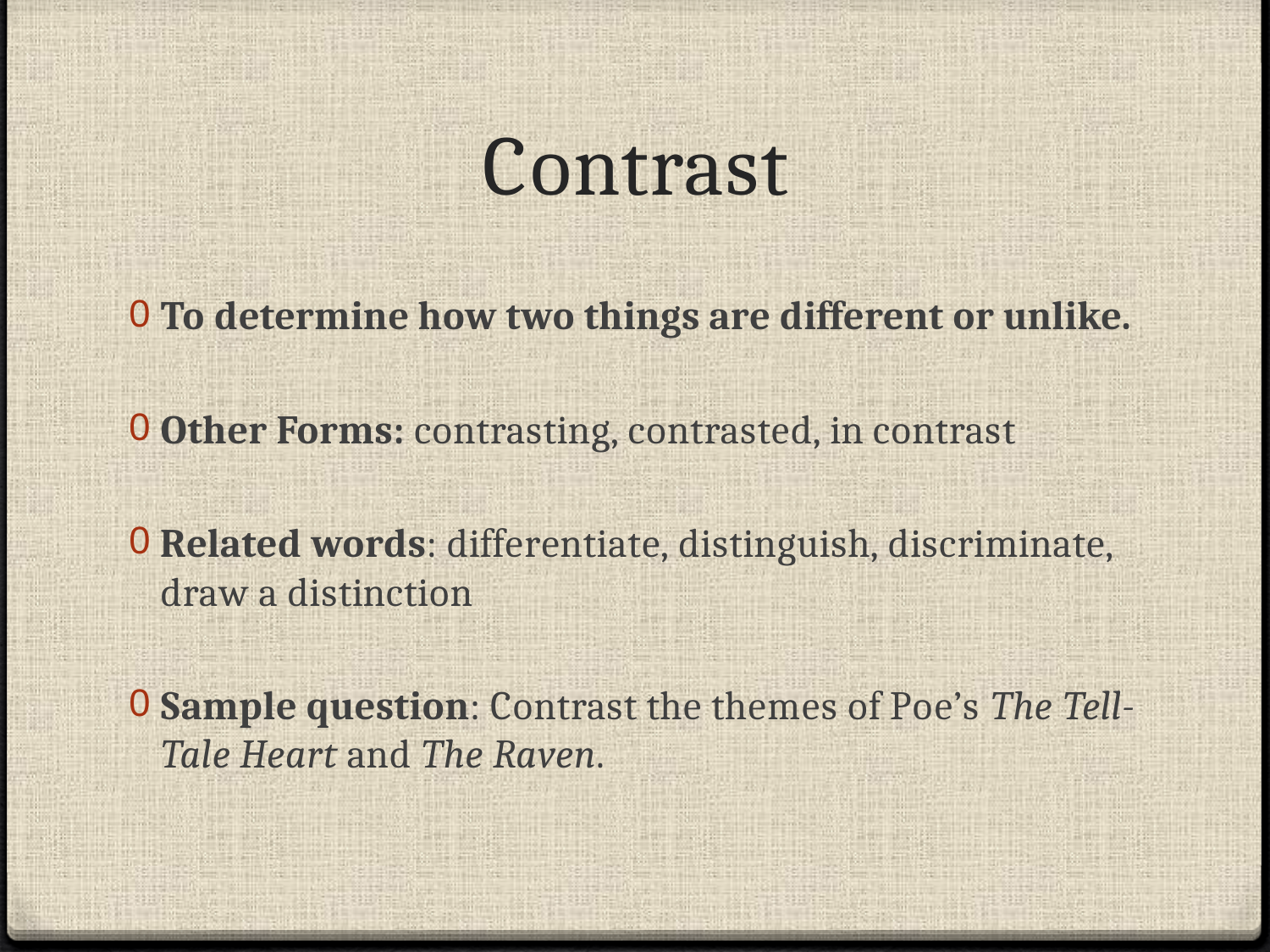

# Contrast
To determine how two things are different or unlike.

Other Forms: contrasting, contrasted, in contrast

Related words: differentiate, distinguish, discriminate, draw a distinction

Sample question: Contrast the themes of Poe’s The Tell-Tale Heart and The Raven.